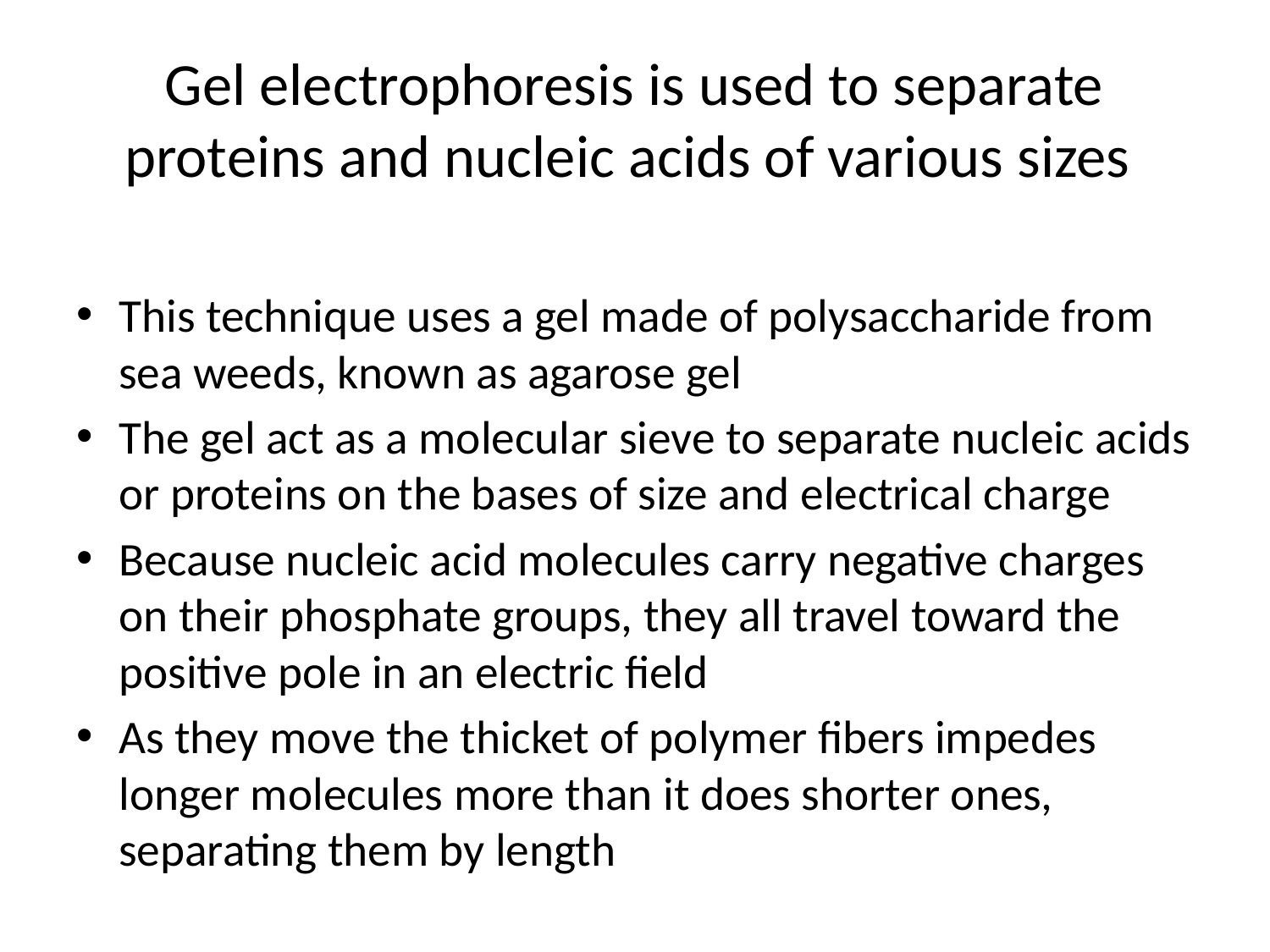

# Gel electrophoresis is used to separate proteins and nucleic acids of various sizes
This technique uses a gel made of polysaccharide from sea weeds, known as agarose gel
The gel act as a molecular sieve to separate nucleic acids or proteins on the bases of size and electrical charge
Because nucleic acid molecules carry negative charges on their phosphate groups, they all travel toward the positive pole in an electric field
As they move the thicket of polymer fibers impedes longer molecules more than it does shorter ones, separating them by length